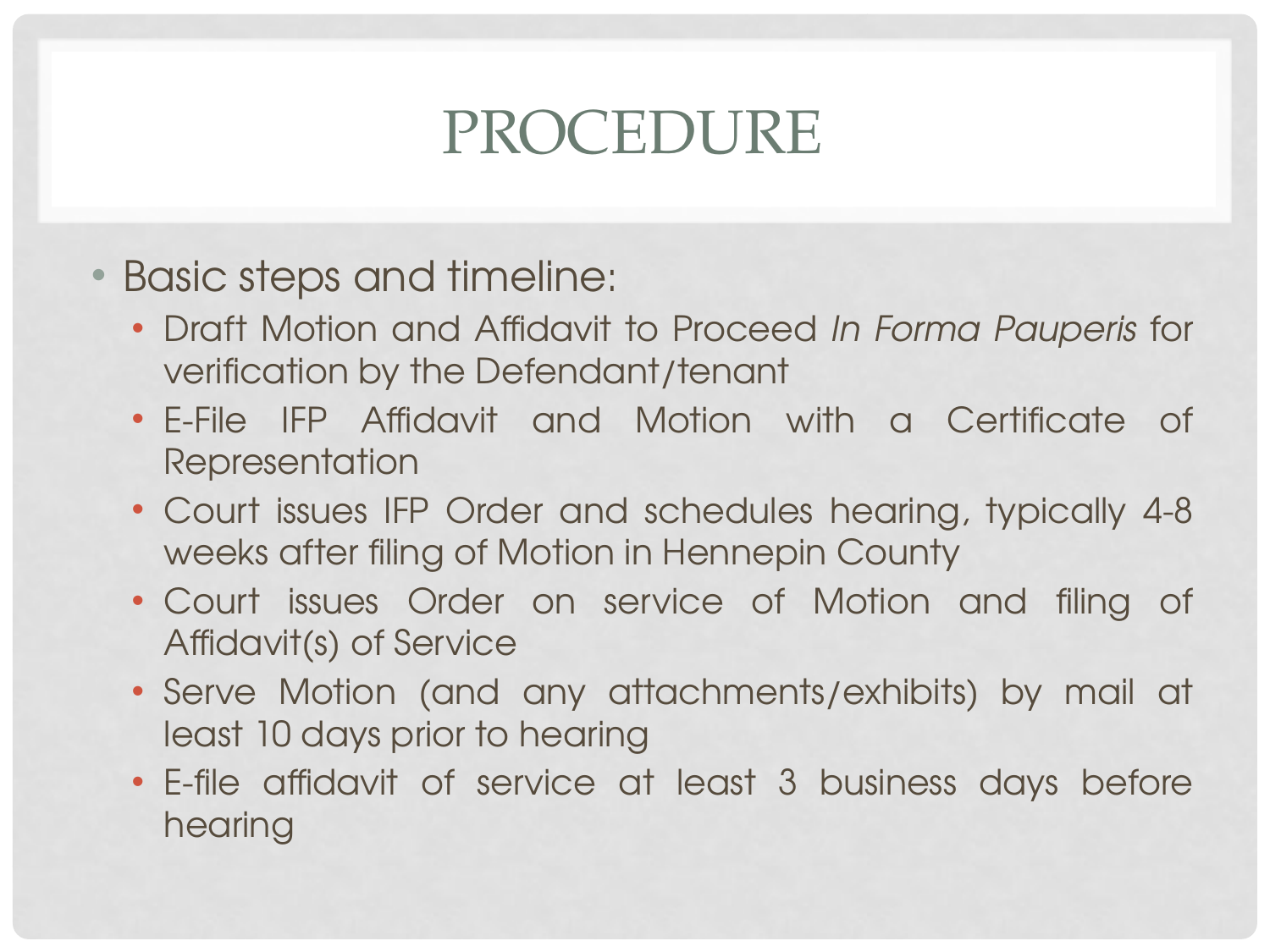

# PROCEDURE
Basic steps and timeline:
Draft Motion and Affidavit to Proceed In Forma Pauperis for verification by the Defendant/tenant
E-File IFP Affidavit and Motion with a Certificate of Representation
Court issues IFP Order and schedules hearing, typically 4-8 weeks after filing of Motion in Hennepin County
Court issues Order on service of Motion and filing of Affidavit(s) of Service
Serve Motion (and any attachments/exhibits) by mail at least 10 days prior to hearing
E-file affidavit of service at least 3 business days before hearing